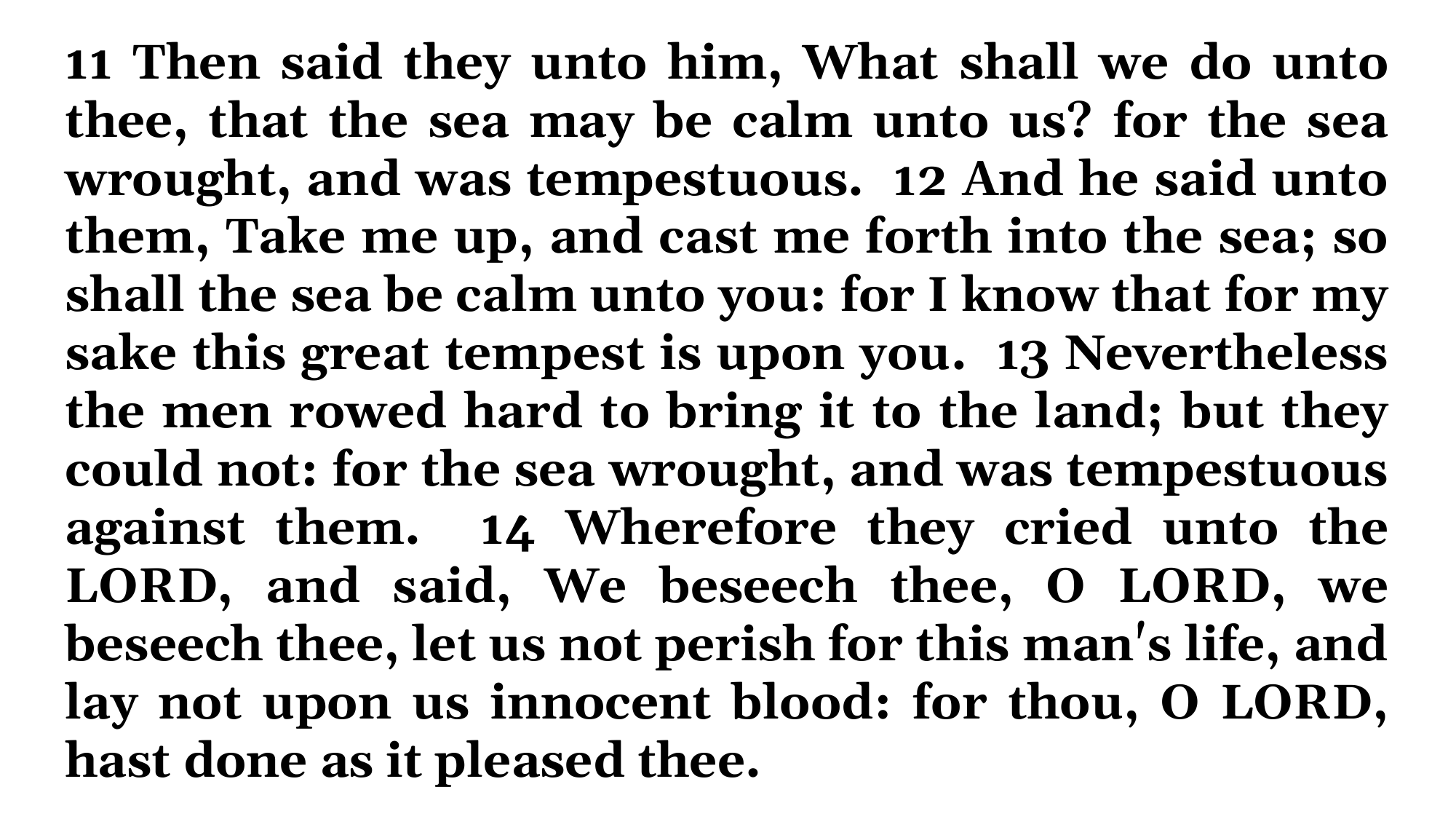

11 Then said they unto him, What shall we do unto thee, that the sea may be calm unto us? for the sea wrought, and was tempestuous.  12 And he said unto them, Take me up, and cast me forth into the sea; so shall the sea be calm unto you: for I know that for my sake this great tempest is upon you.  13 Nevertheless the men rowed hard to bring it to the land; but they could not: for the sea wrought, and was tempestuous against them.  14 Wherefore they cried unto the LORD, and said, We beseech thee, O LORD, we beseech thee, let us not perish for this man's life, and lay not upon us innocent blood: for thou, O LORD, hast done as it pleased thee.